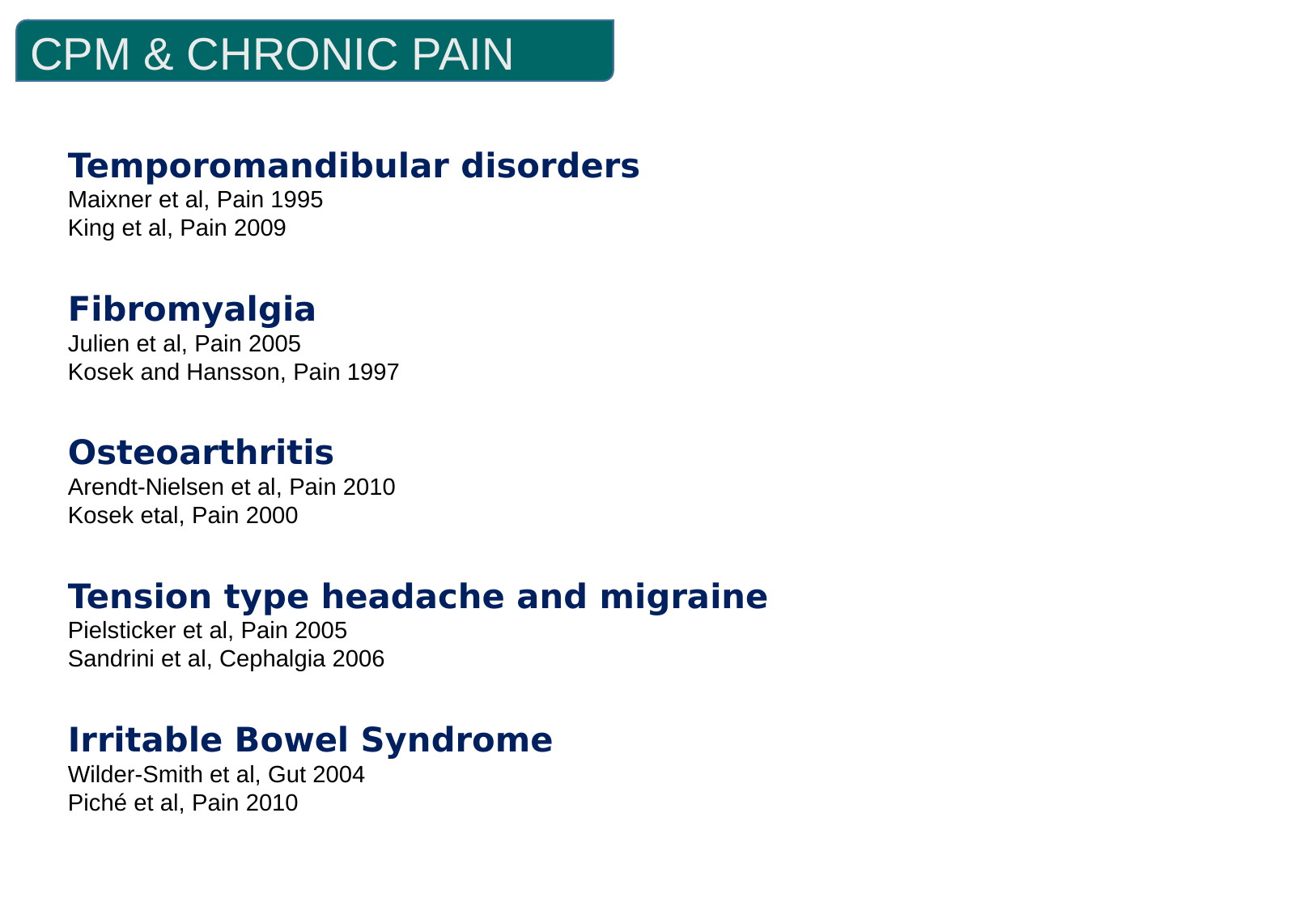

CPM & CHRONIC PAIN

Temporomandibular disorders
Maixner et al, Pain 1995
King et al, Pain 2009

Fibromyalgia
Julien et al, Pain 2005
Kosek and Hansson, Pain 1997

Osteoarthritis
Arendt-Nielsen et al, Pain 2010
Kosek etal, Pain 2000

Tension type headache and migraine
Pielsticker et al, Pain 2005
Sandrini et al, Cephalgia 2006

Irritable Bowel Syndrome
Wilder-Smith et al, Gut 2004
Piché et al, Pain 2010